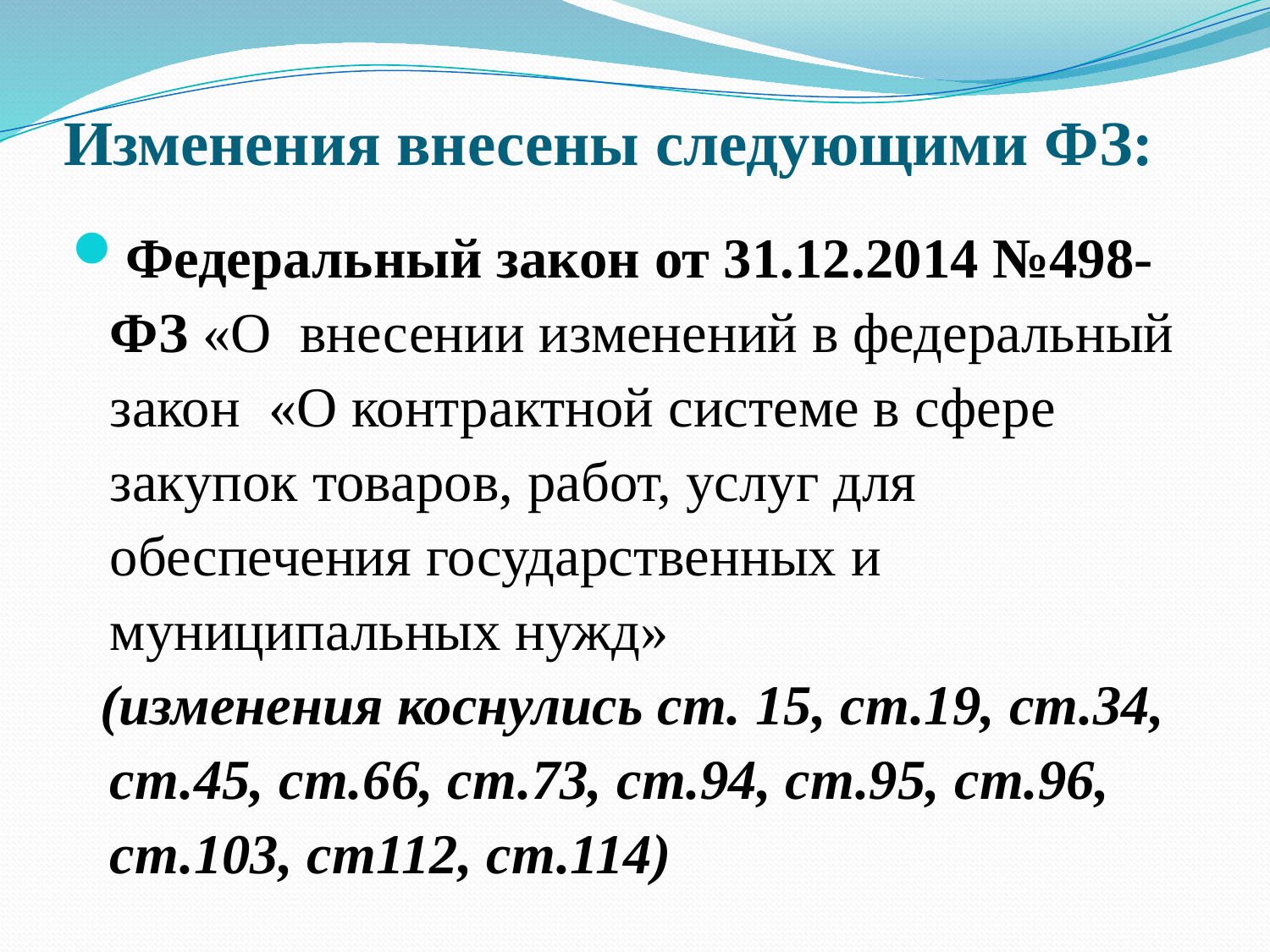

# Изменения внесены следующими ФЗ:
Федеральный закон от 31.12.2014 №498-ФЗ «О  внесении изменений в федеральный закон  «О контрактной системе в сфере закупок товаров, работ, услуг для обеспечения государственных и муниципальных нужд»
  (изменения коснулись ст. 15, ст.19, ст.34, ст.45, ст.66, ст.73, ст.94, ст.95, ст.96, ст.103, ст112, ст.114)